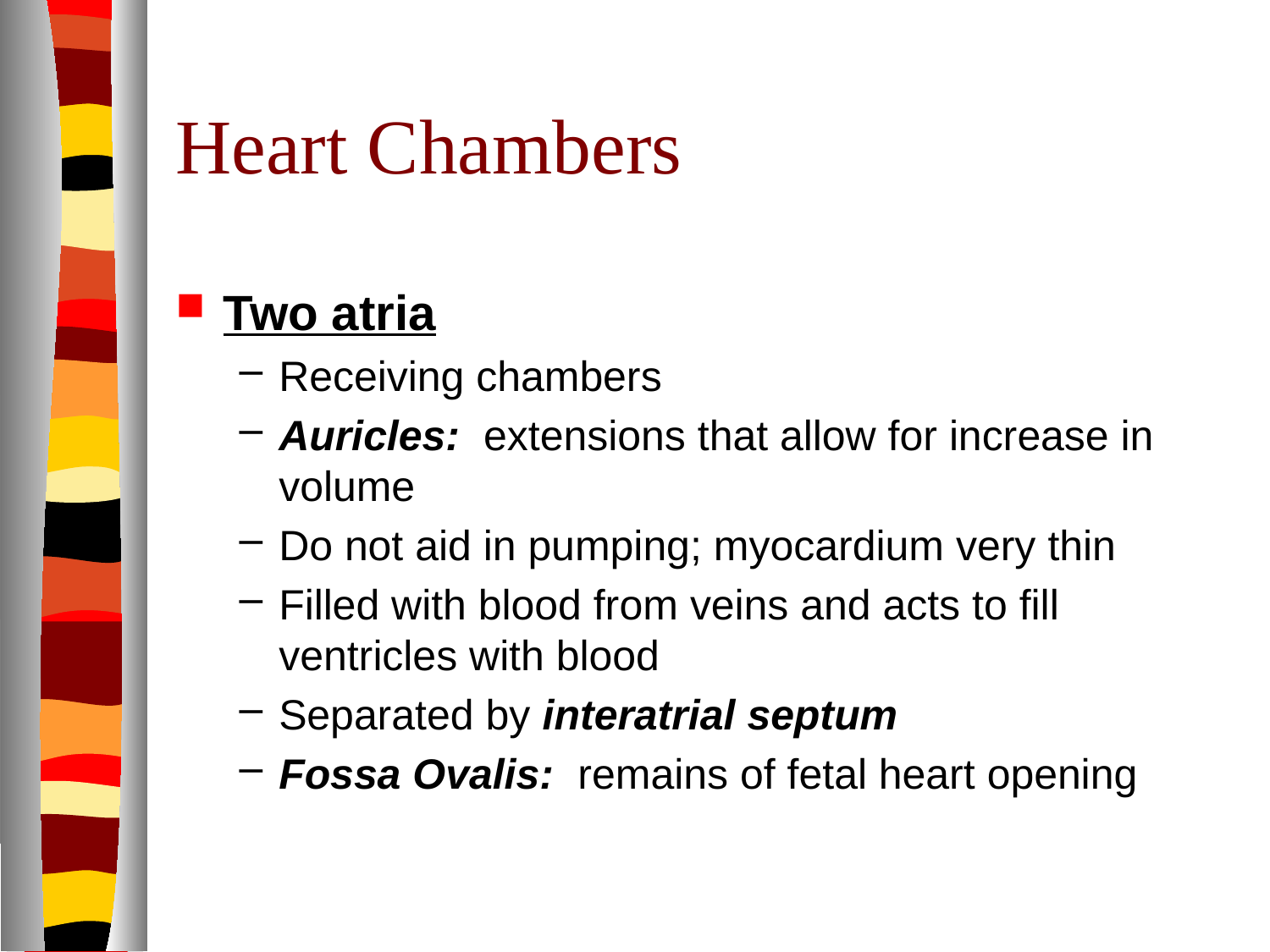

# Heart Chambers
Two atria
Receiving chambers
Auricles:  extensions that allow for increase in volume
Do not aid in pumping; myocardium very thin
Filled with blood from veins and acts to fill ventricles with blood
Separated by interatrial septum
Fossa Ovalis:  remains of fetal heart opening